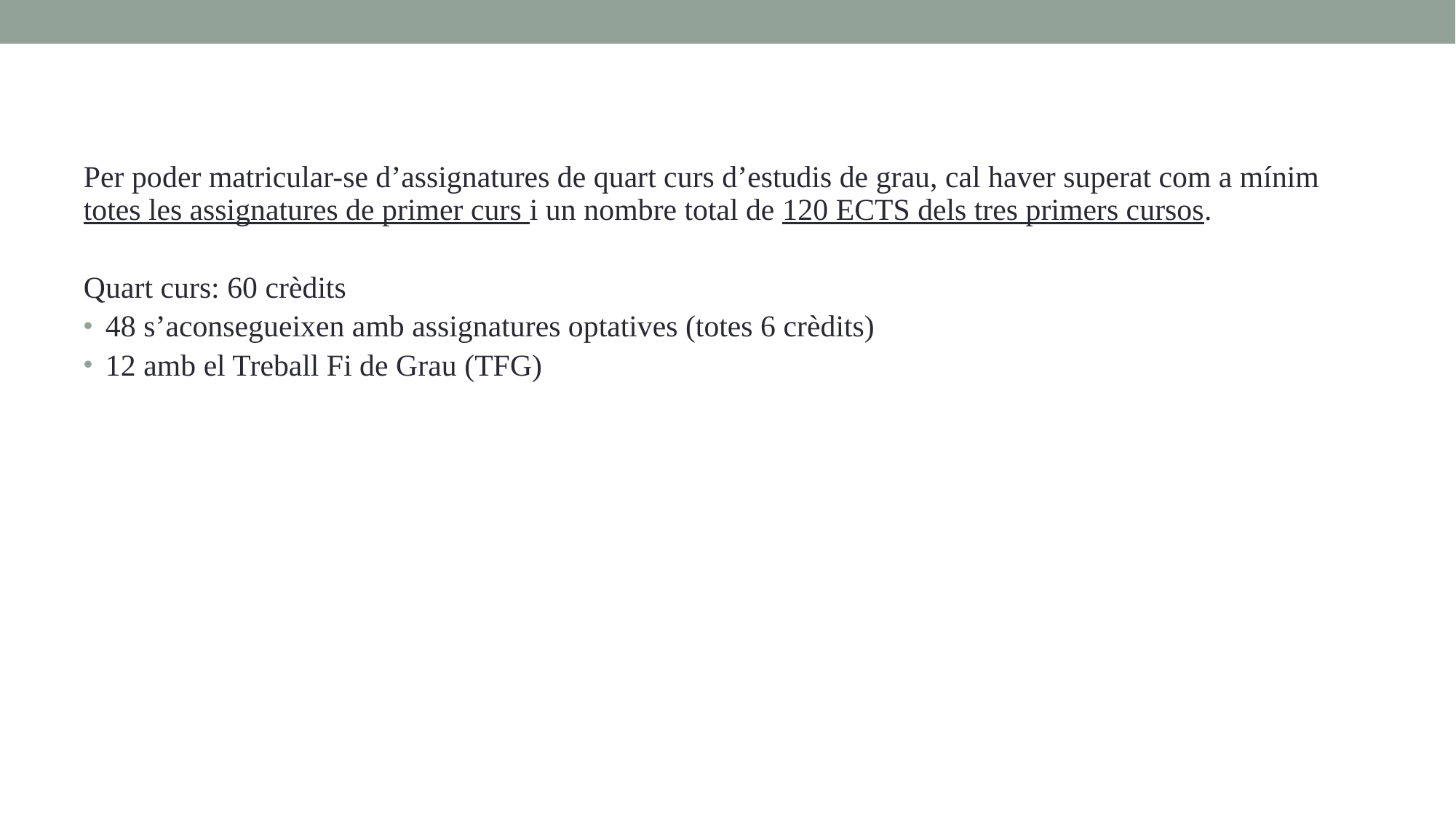

Per poder matricular-se d’assignatures de quart curs d’estudis de grau, cal haver superat com a mínim totes les assignatures de primer curs i un nombre total de 120 ECTS dels tres primers cursos.

Quart curs: 60 crèdits
48 s’aconsegueixen amb assignatures optatives (totes 6 crèdits)
12 amb el Treball Fi de Grau (TFG)